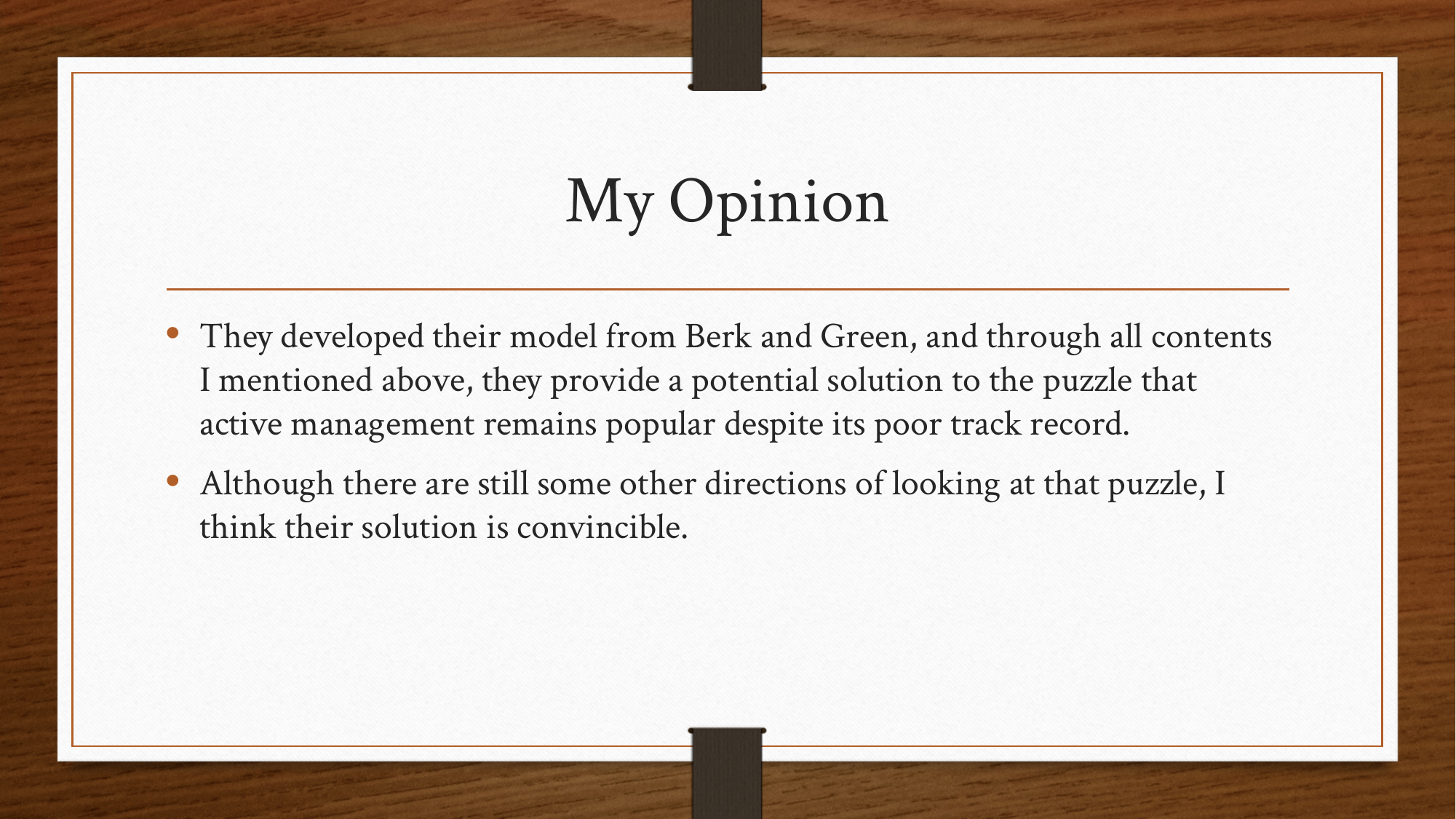

# My Opinion
They developed their model from Berk and Green, and through all contents I mentioned above, they provide a potential solution to the puzzle that active management remains popular despite its poor track record.
Although there are still some other directions of looking at that puzzle, I think their solution is convincible.